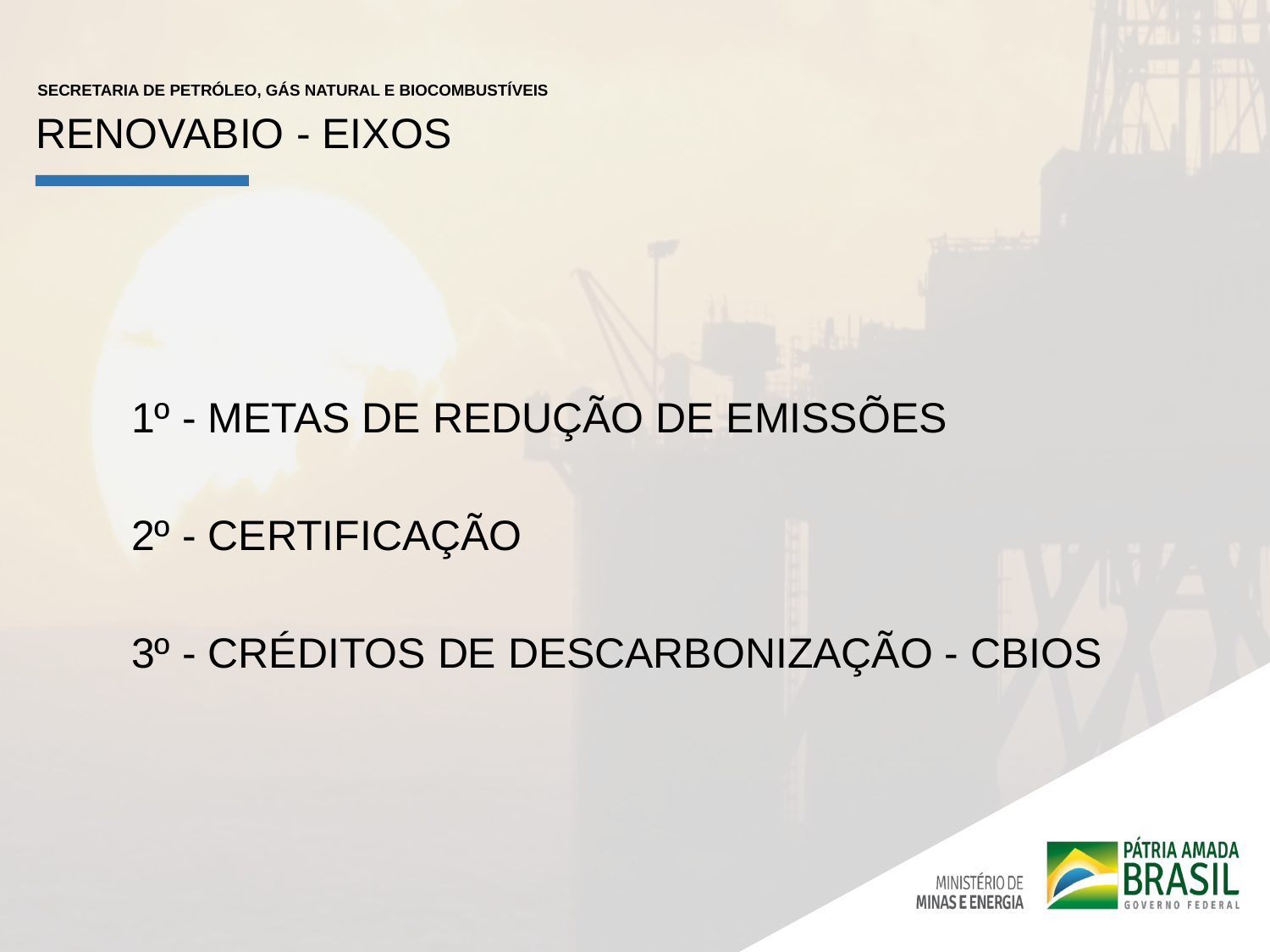

SECRETARIA DE PETRÓLEO, GÁS NATURAL E BIOCOMBUSTÍVEIS
RENOVABIO - EIXOS

1º - METAS DE REDUÇÃO DE EMISSÕES

2º - CERTIFICAÇÃO

3º - CRÉDITOS DE DESCARBONIZAÇÃO - CBIOS